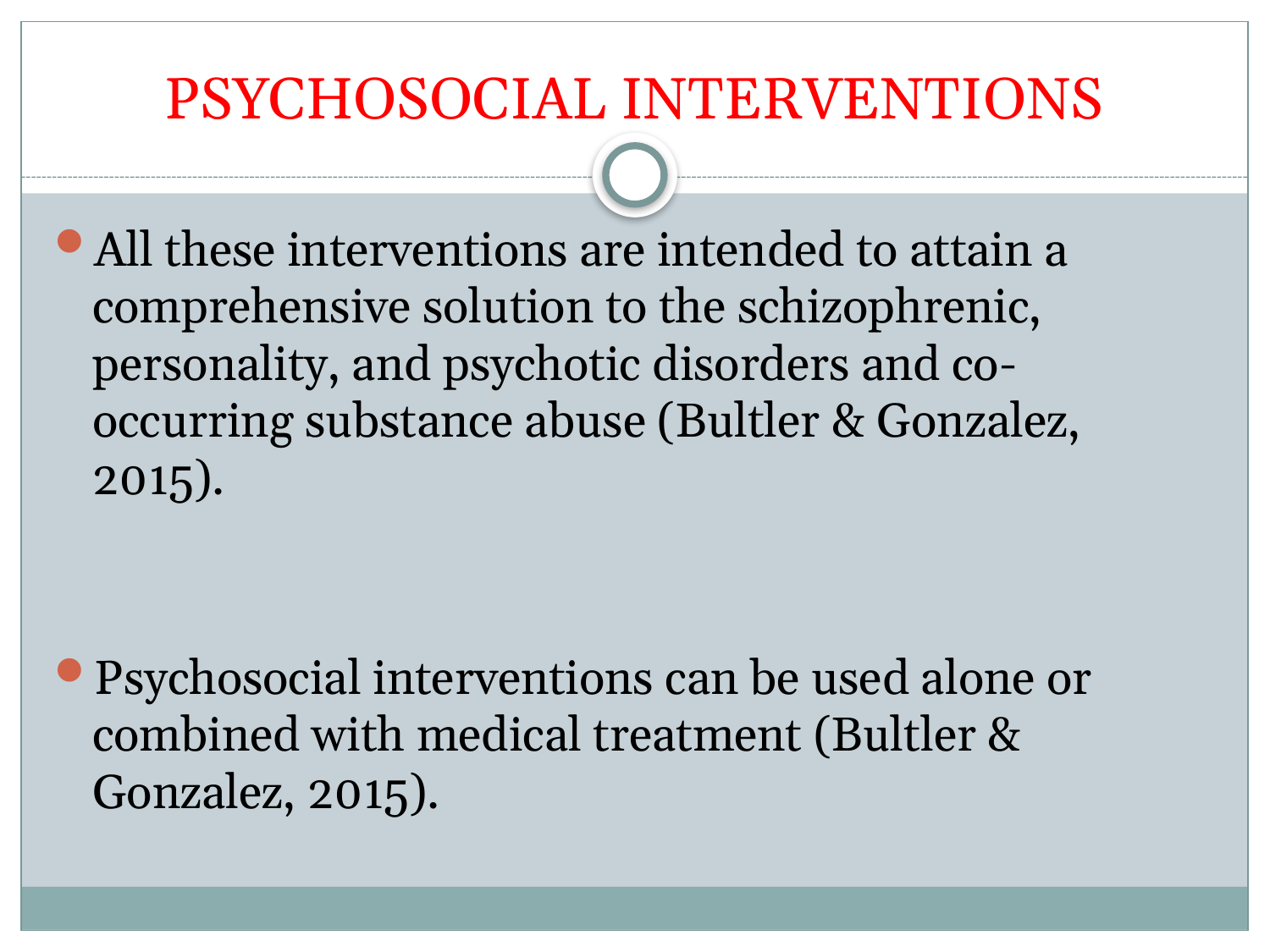

# PSYCHOSOCIAL INTERVENTIONS
All these interventions are intended to attain a comprehensive solution to the schizophrenic, personality, and psychotic disorders and co-occurring substance abuse (Bultler & Gonzalez, 2015).

Psychosocial interventions can be used alone or combined with medical treatment (Bultler & Gonzalez, 2015).